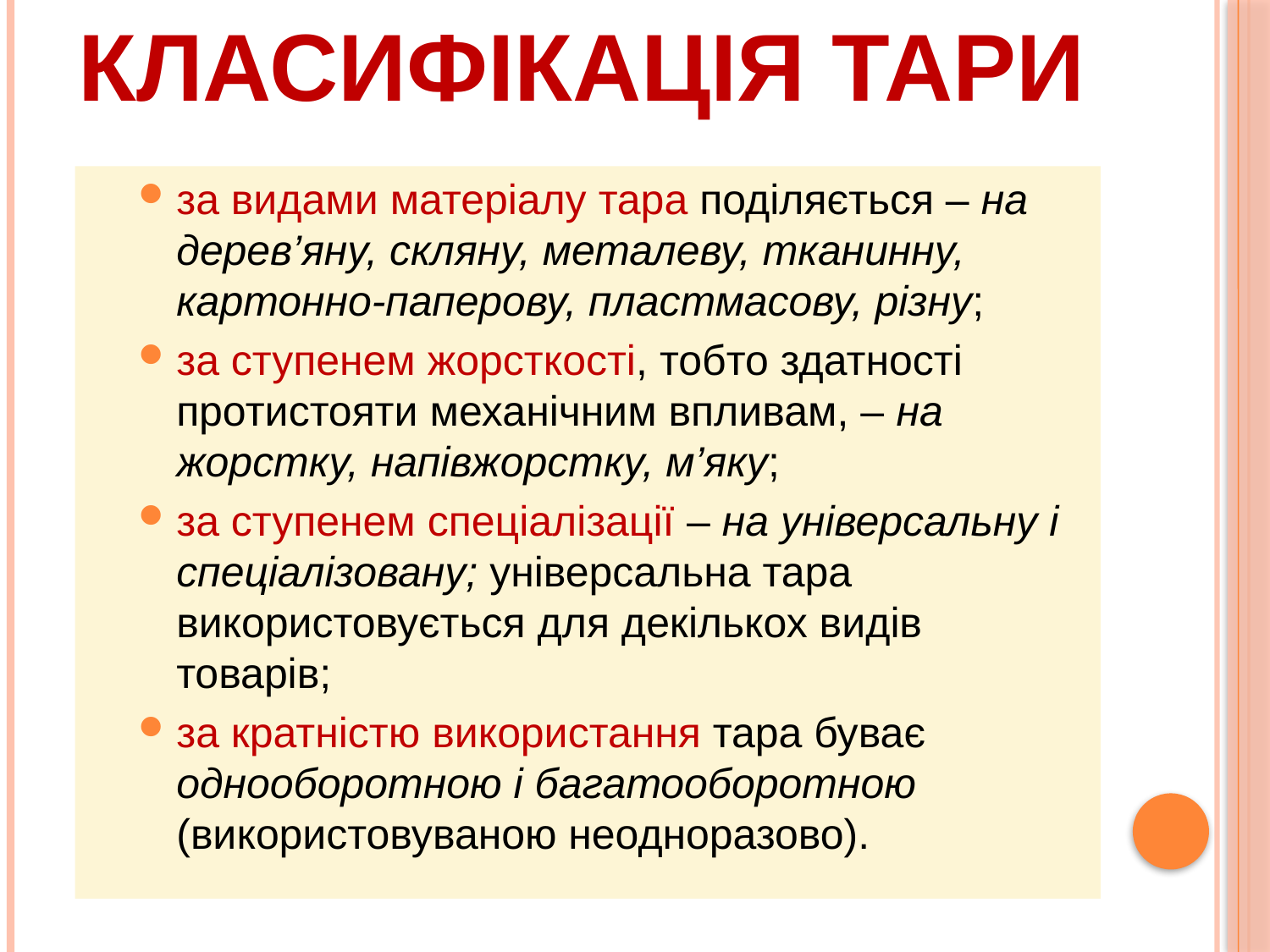

# Класифікація тари
за видами матеріалу тара поділяється – на дерев’яну, скляну, металеву, тканинну, картонно-паперову, пластмасову, різну;
за ступенем жорсткості, тобто здатності протистояти меха­нічним впливам, – на жорстку, напівжорстку, м’яку;
за ступенем спеціалізації – на універсальну і спеціалізовану; універсальна тара використовується для декількох видів товарів;
за кратністю використання тара буває однооборотною і ба­гатооборотною (використовуваною неодноразово).